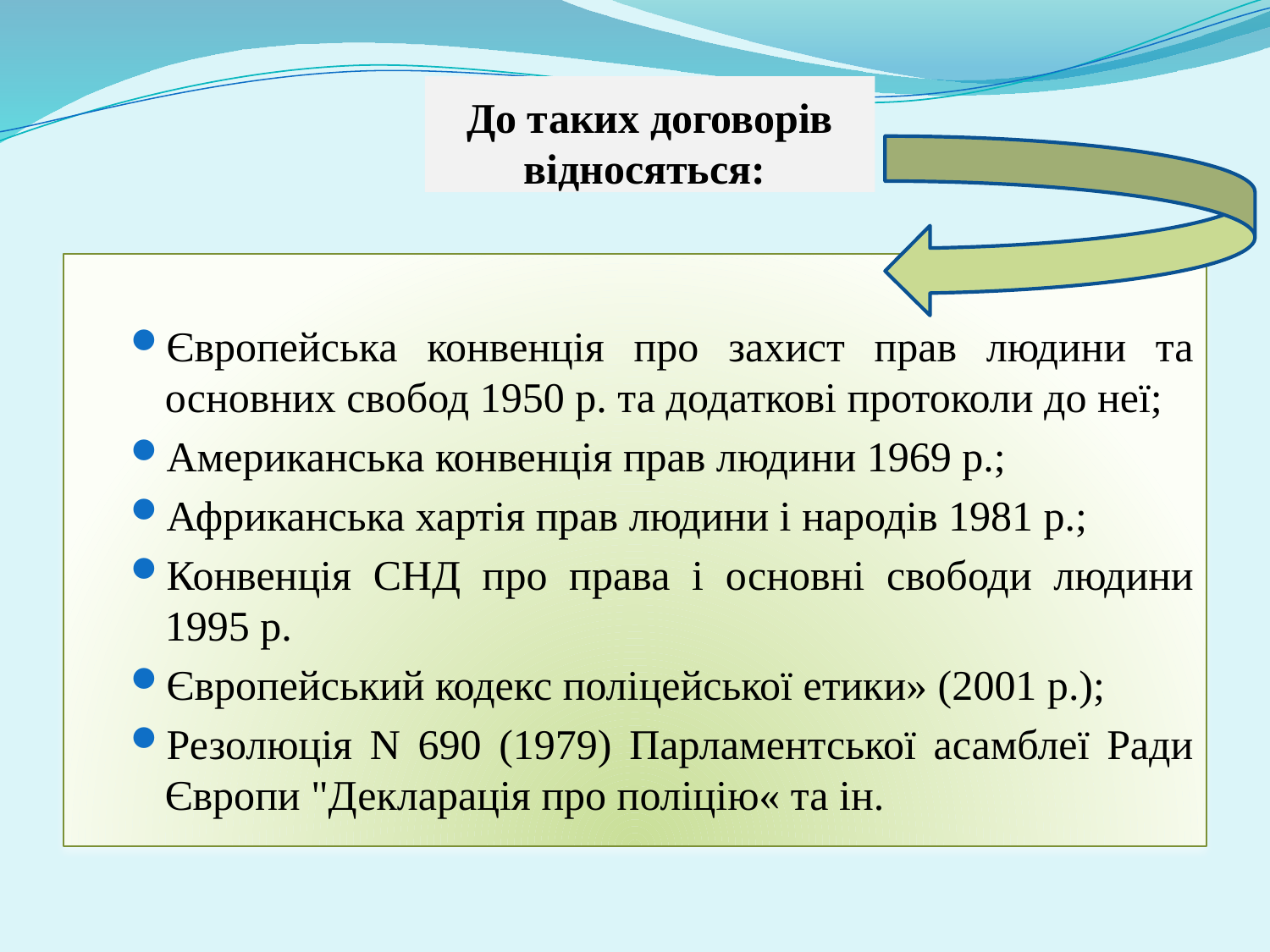

# До таких договорів відносяться:

Європейська конвенція про захист прав людини та основних свобод 1950 р. та додаткові протоколи до неї;
Американська конвенція прав людини 1969 р.;
Африканська хартія прав людини і народів 1981 р.;
Конвенція СНД про права і основні свободи людини 1995 р.
Європейський кодекс поліцейської етики» (2001 р.);
Резолюція N 690 (1979) Парламентської асамблеї Ради Європи "Декларація про поліцію« та ін.